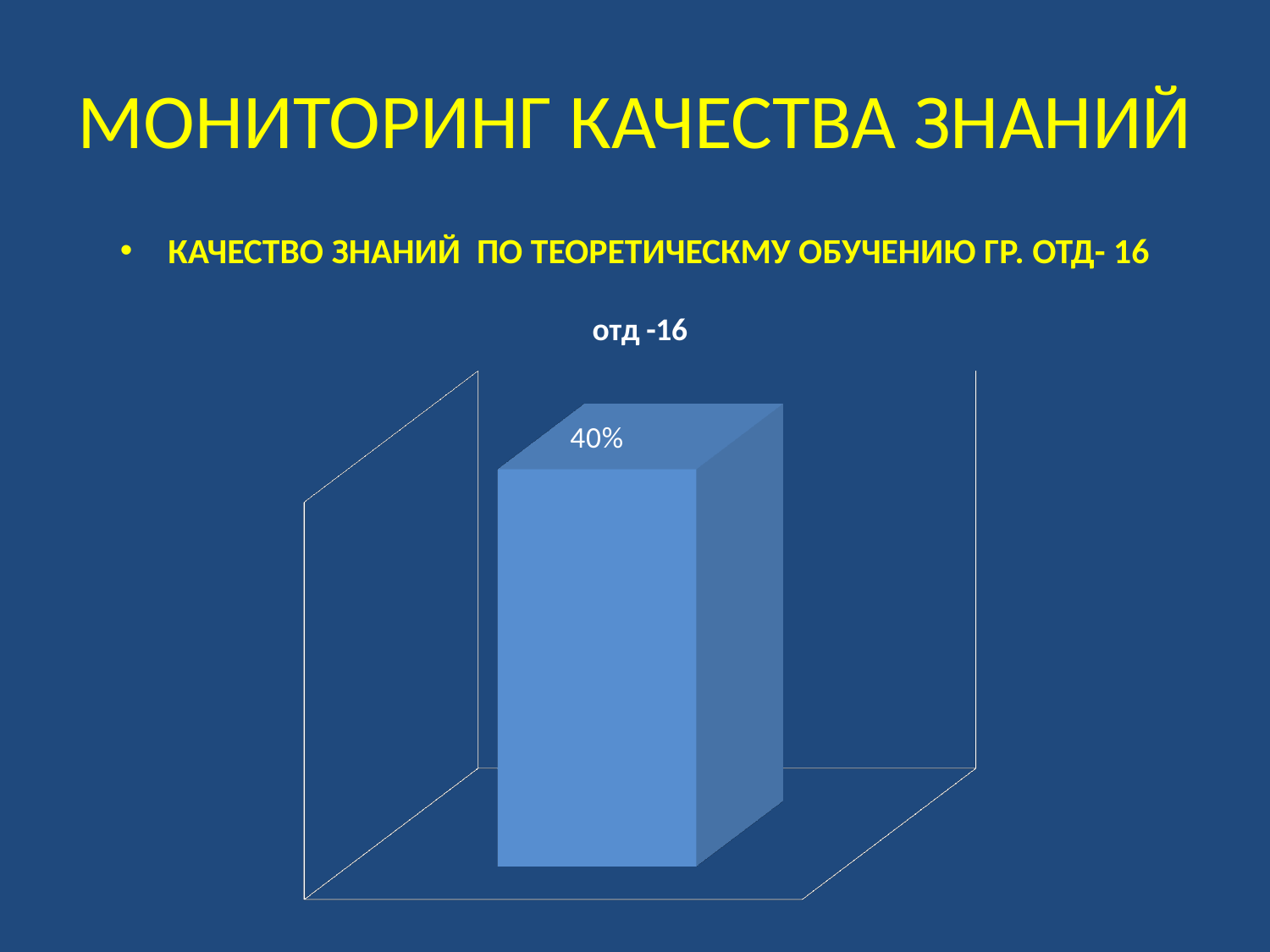

# МОНИТОРИНГ КАЧЕСТВА ЗНАНИЙ
КАЧЕСТВО ЗНАНИЙ  ПО ТЕОРЕТИЧЕСКМУ ОБУЧЕНИЮ ГР. ОТД- 16

[unsupported chart]